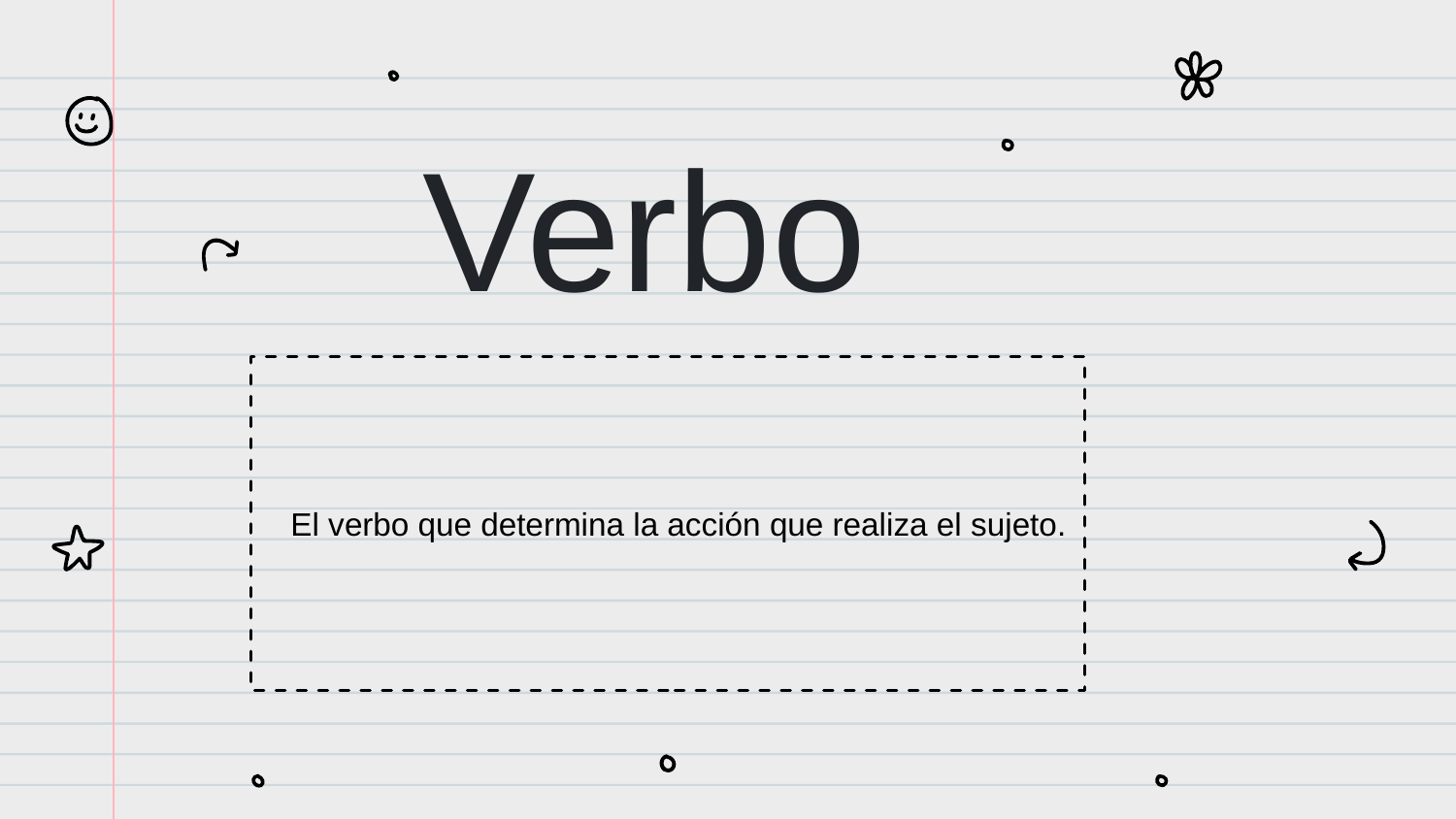

# Verbo
El verbo que determina la acción que realiza el sujeto.